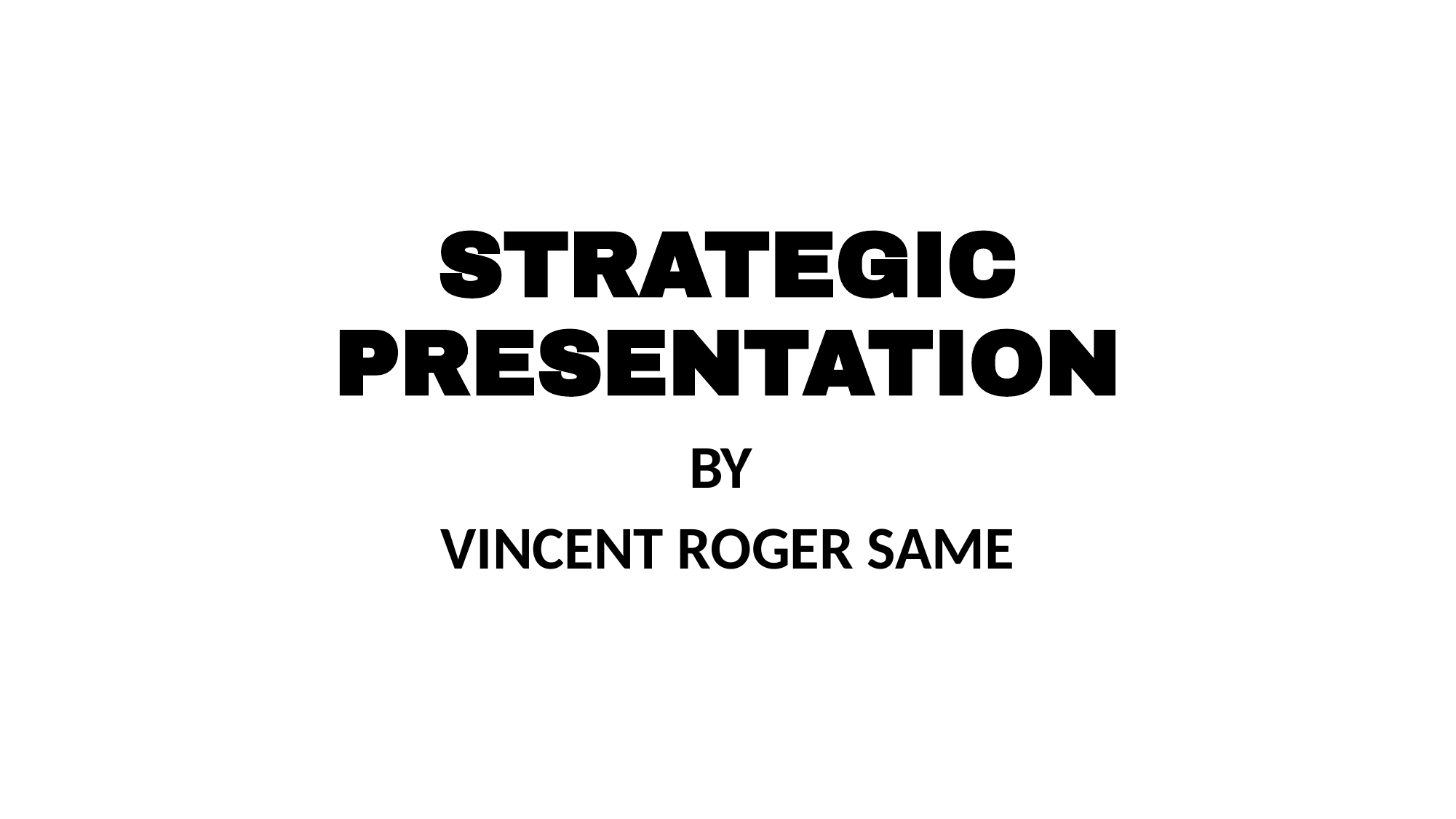

# STRATEGIC PRESENTATION
BY
VINCENT ROGER SAME